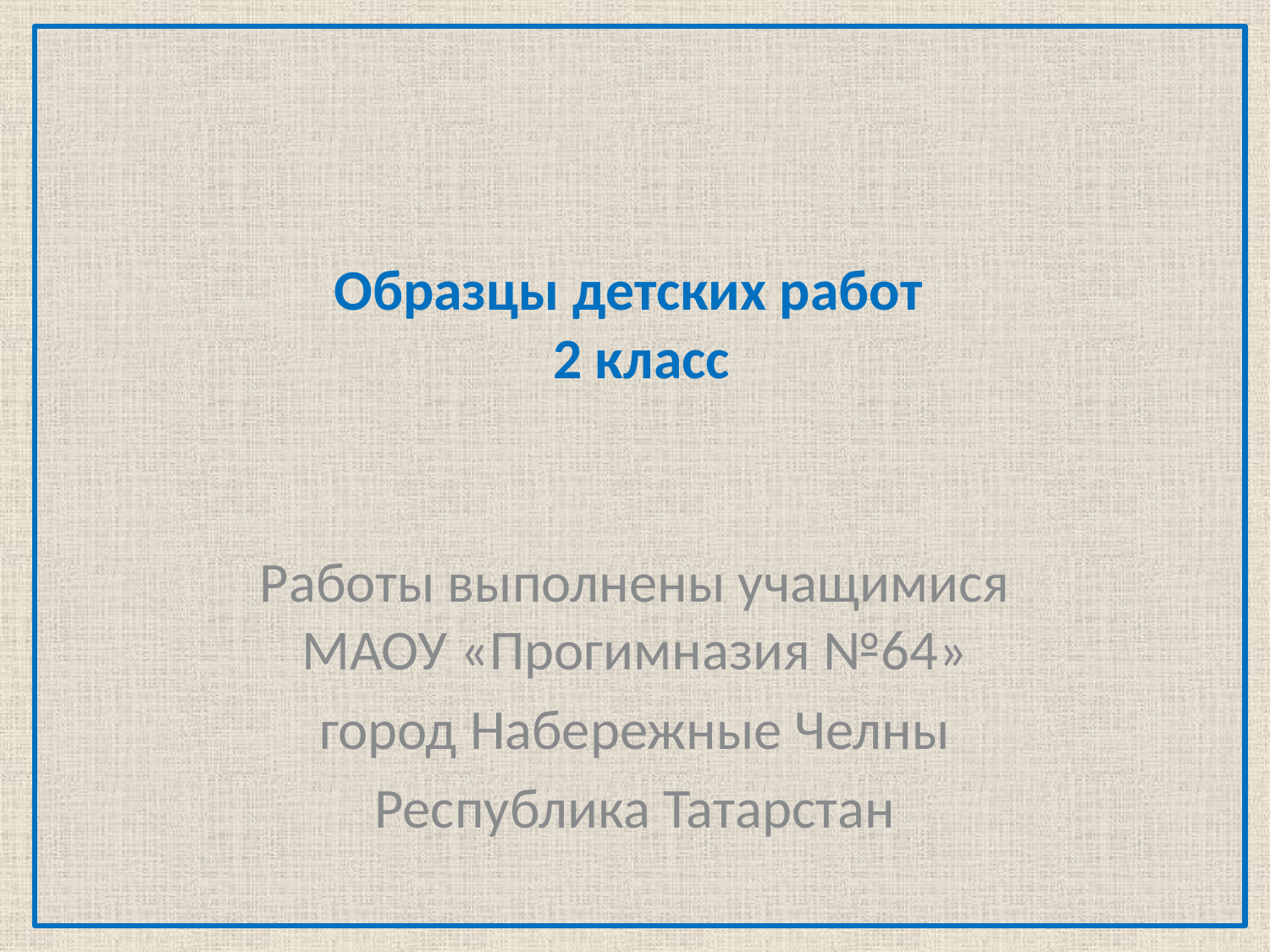

# Образцы детских работ 2 класс
Работы выполнены учащимися МАОУ «Прогимназия №64»
город Набережные Челны
Республика Татарстан